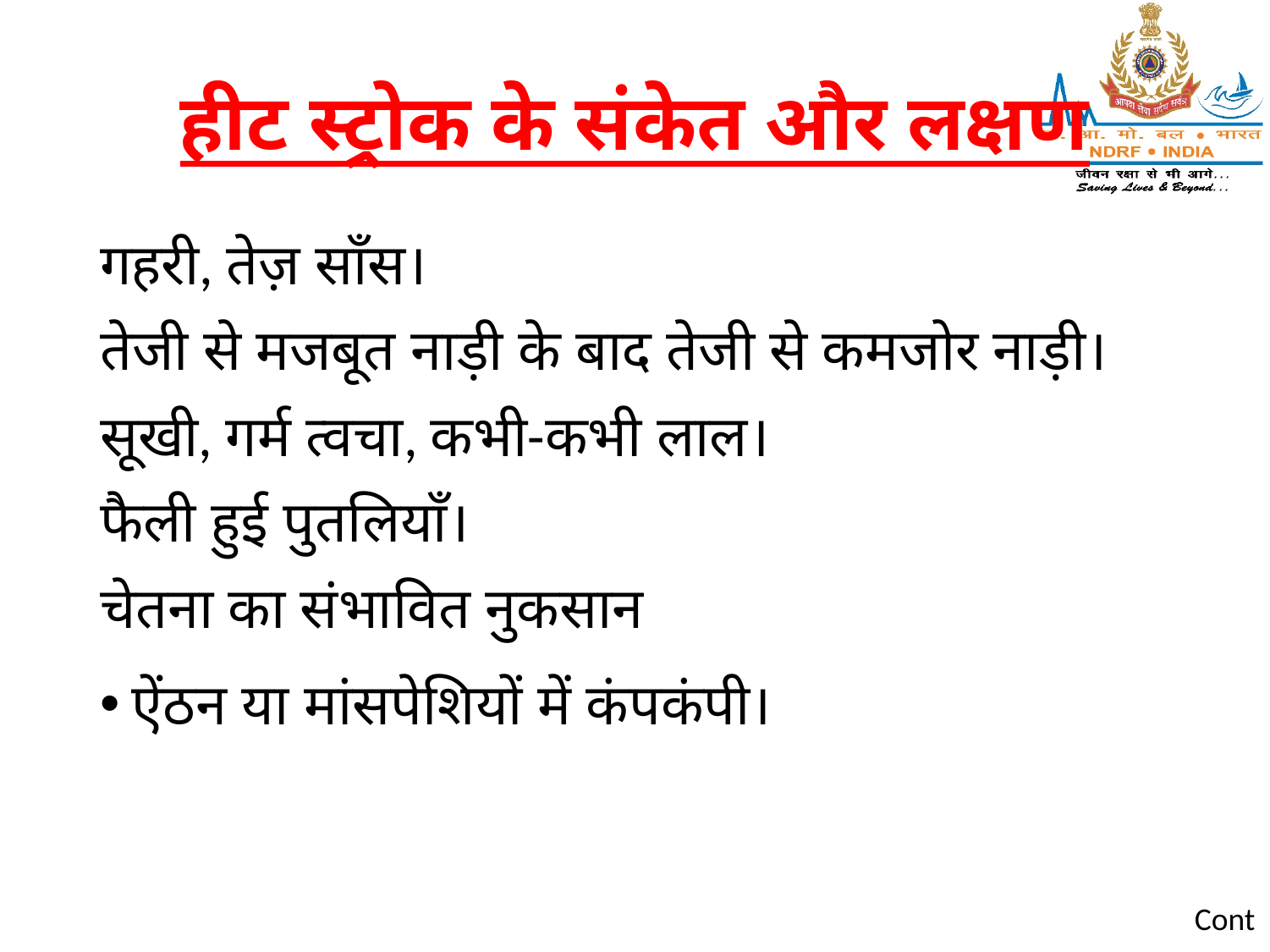

# हीट स्ट्रोक के संकेत और लक्षण
गहरी, तेज़ साँस।
तेजी से मजबूत नाड़ी के बाद तेजी से कमजोर नाड़ी।
सूखी, गर्म त्वचा, कभी-कभी लाल।
फैली हुई पुतलियाँ।
चेतना का संभावित नुकसान
ऐंठन या मांसपेशियों में कंपकंपी।
Cont…